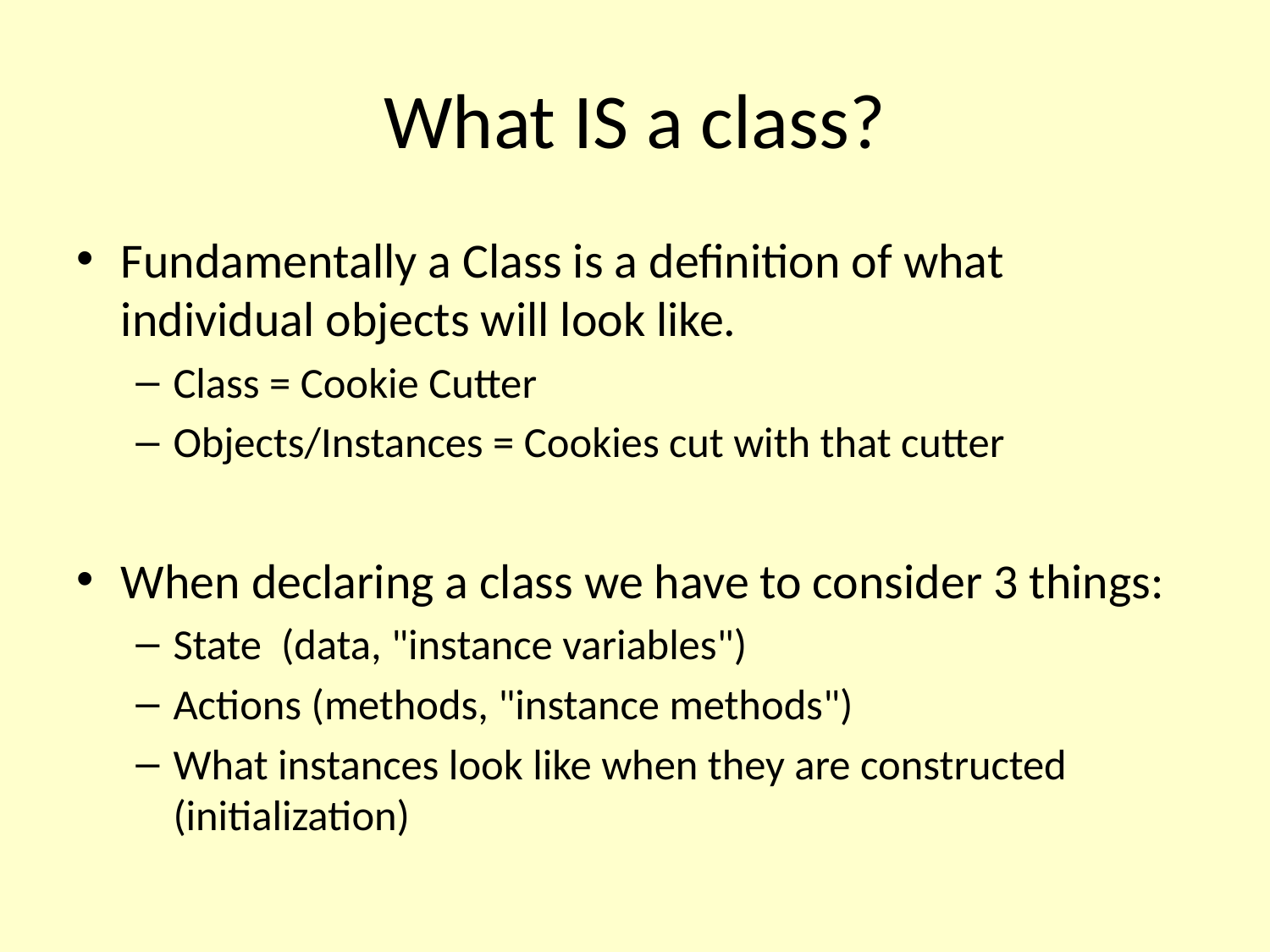

# What IS a class?
Fundamentally a Class is a definition of what individual objects will look like.
Class = Cookie Cutter
Objects/Instances = Cookies cut with that cutter

When declaring a class we have to consider 3 things:
State  (data, "instance variables")
Actions (methods, "instance methods")
What instances look like when they are constructed (initialization)